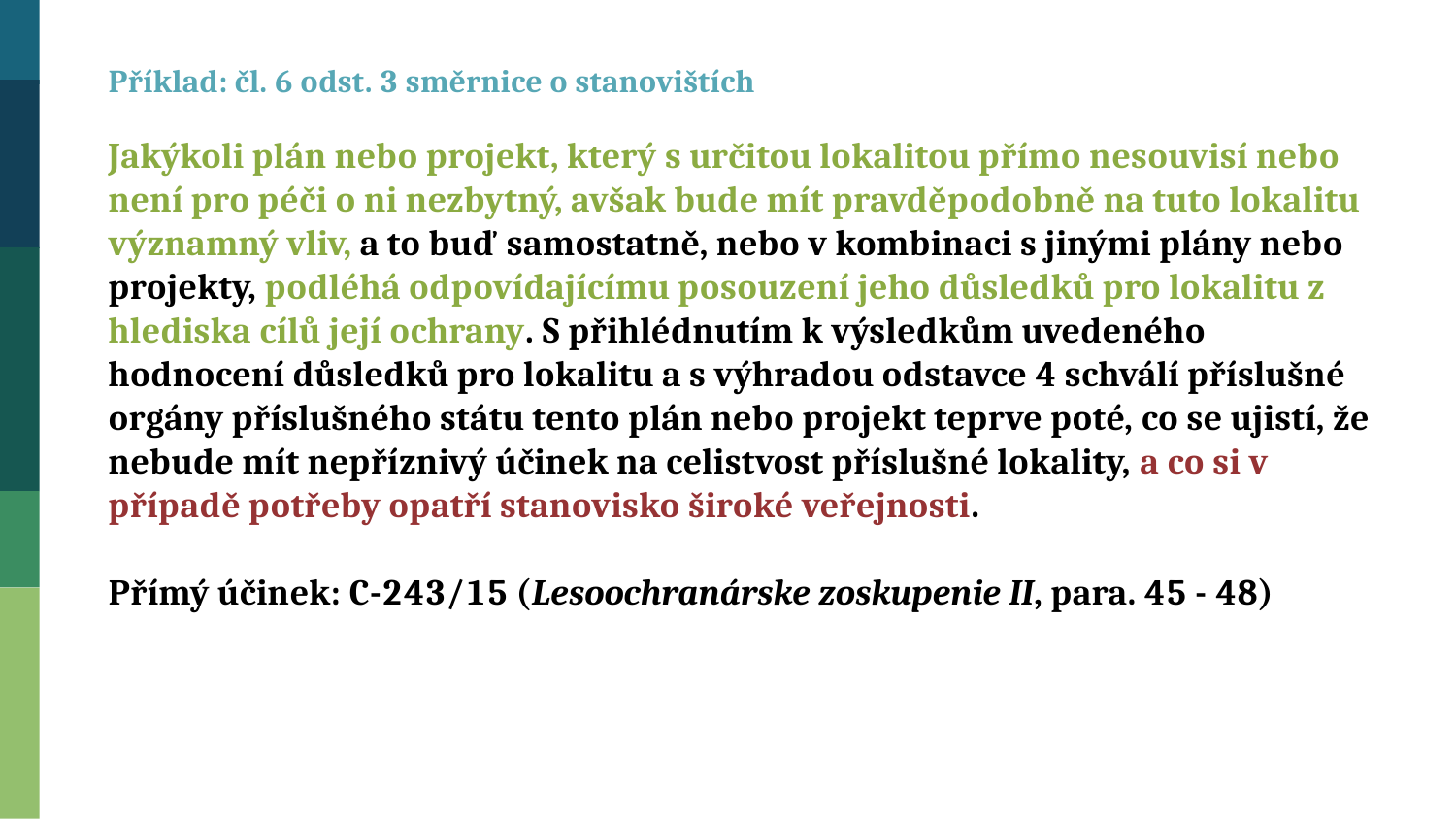

Příklad: čl. 6 odst. 3 směrnice o stanovištích

Jakýkoli plán nebo projekt, který s určitou lokalitou přímo nesouvisí nebo není pro péči o ni nezbytný, avšak bude mít pravděpodobně na tuto lokalitu významný vliv, a to buď samostatně, nebo v kombinaci s jinými plány nebo projekty, podléhá odpovídajícímu posouzení jeho důsledků pro lokalitu z hlediska cílů její ochrany. S přihlédnutím k výsledkům uvedeného hodnocení důsledků pro lokalitu a s výhradou odstavce 4 schválí příslušné orgány příslušného státu tento plán nebo projekt teprve poté, co se ujistí, že nebude mít nepříznivý účinek na celistvost příslušné lokality, a co si v případě potřeby opatří stanovisko široké veřejnosti.

Přímý účinek: C-243/15 (Lesoochranárske zoskupenie II, para. 45 - 48)